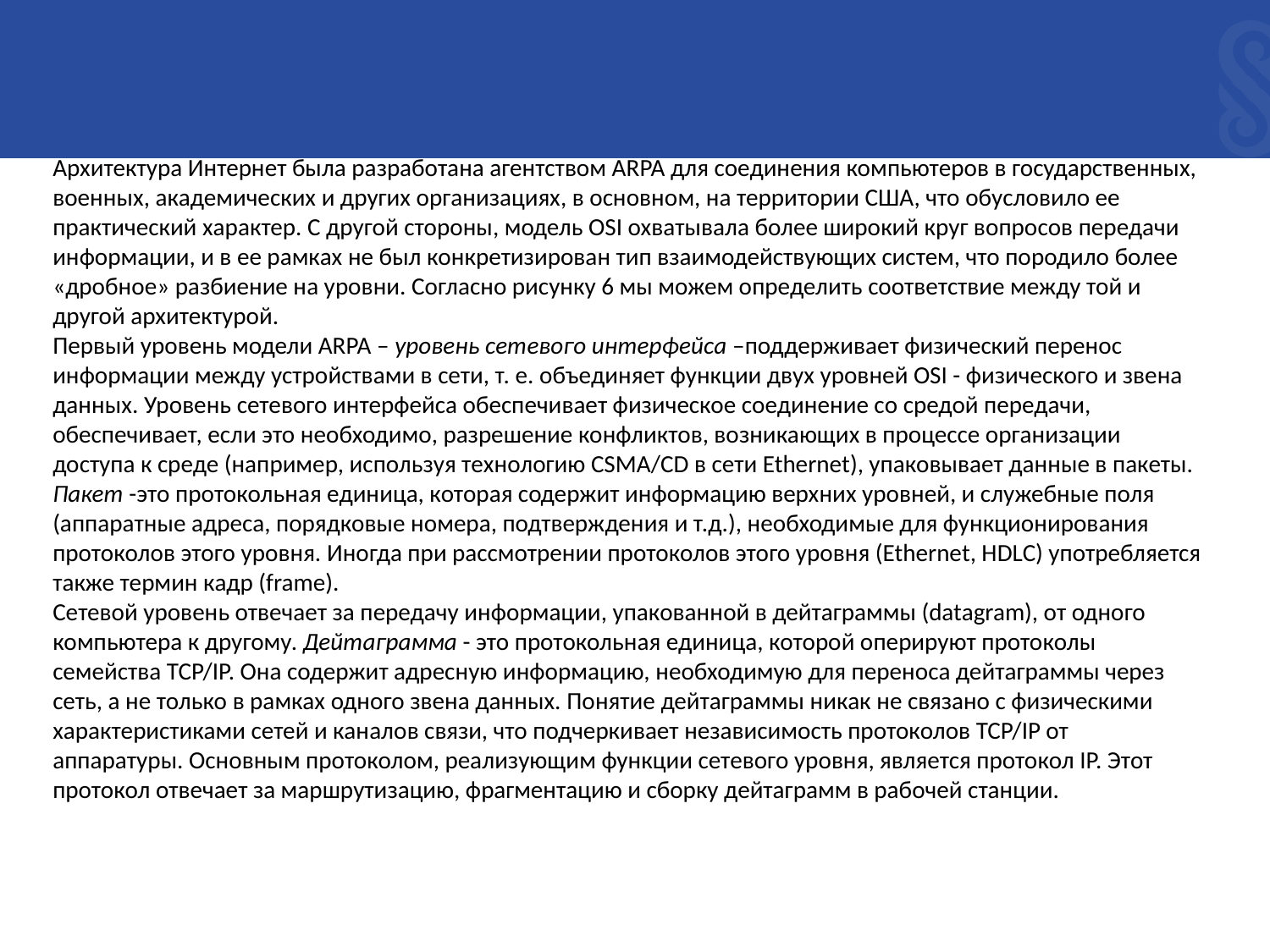

Архитектура Интернет была разработана агентством ARPA для соединения компьютеров в государственных, военных, академических и других организациях, в основном, на территории США, что обусловило ее практический характер. С другой стороны, модель OSI охватывала более широкий круг вопросов передачи информации, и в ее рамках не был конкретизирован тип взаимодействующих систем, что породило более «дробное» разбиение на уровни. Согласно рисунку 6 мы можем определить соответствие между той и другой архитектурой.
Первый уровень модели ARPA – уровень сетевого интерфейса –поддерживает физический перенос информации между устройствами в сети, т. е. объединяет функции двух уровней OSI - физического и звена данных. Уровень сетевого интерфейса обеспечивает физическое соединение со средой передачи, обеспечивает, если это необходимо, разрешение конфликтов, возникающих в процессе организации доступа к среде (например, используя технологию CSMA/CD в сети Ethernet), упаковывает данные в пакеты. Пакет -это протокольная единица, которая содержит информацию верхних уровней, и служебные поля (аппаратные адреса, порядковые номера, подтверждения и т.д.), необходимые для функционирования протоколов этого уровня. Иногда при рассмотрении протоколов этого уровня (Ethernet, HDLC) употребляется также термин кадр (frame).
Сетевой уровень отвечает за передачу информации, упакованной в дейтаграммы (datagram), от одного компьютера к другому. Дейтаграмма - это протокольная единица, которой оперируют протоколы семейства TCP/IP. Она содержит адресную информацию, необходимую для переноса дейтаграммы через сеть, а не только в рамках одного звена данных. Понятие дейтаграммы никак не связано с физическими характеристиками сетей и каналов связи, что подчеркивает независимость протоколов TCP/IP от аппаратуры. Основным протоколом, реализующим функции сетевого уровня, является протокол IP. Этот протокол отвечает за маршрутизацию, фрагментацию и сборку дейтаграмм в рабочей станции.